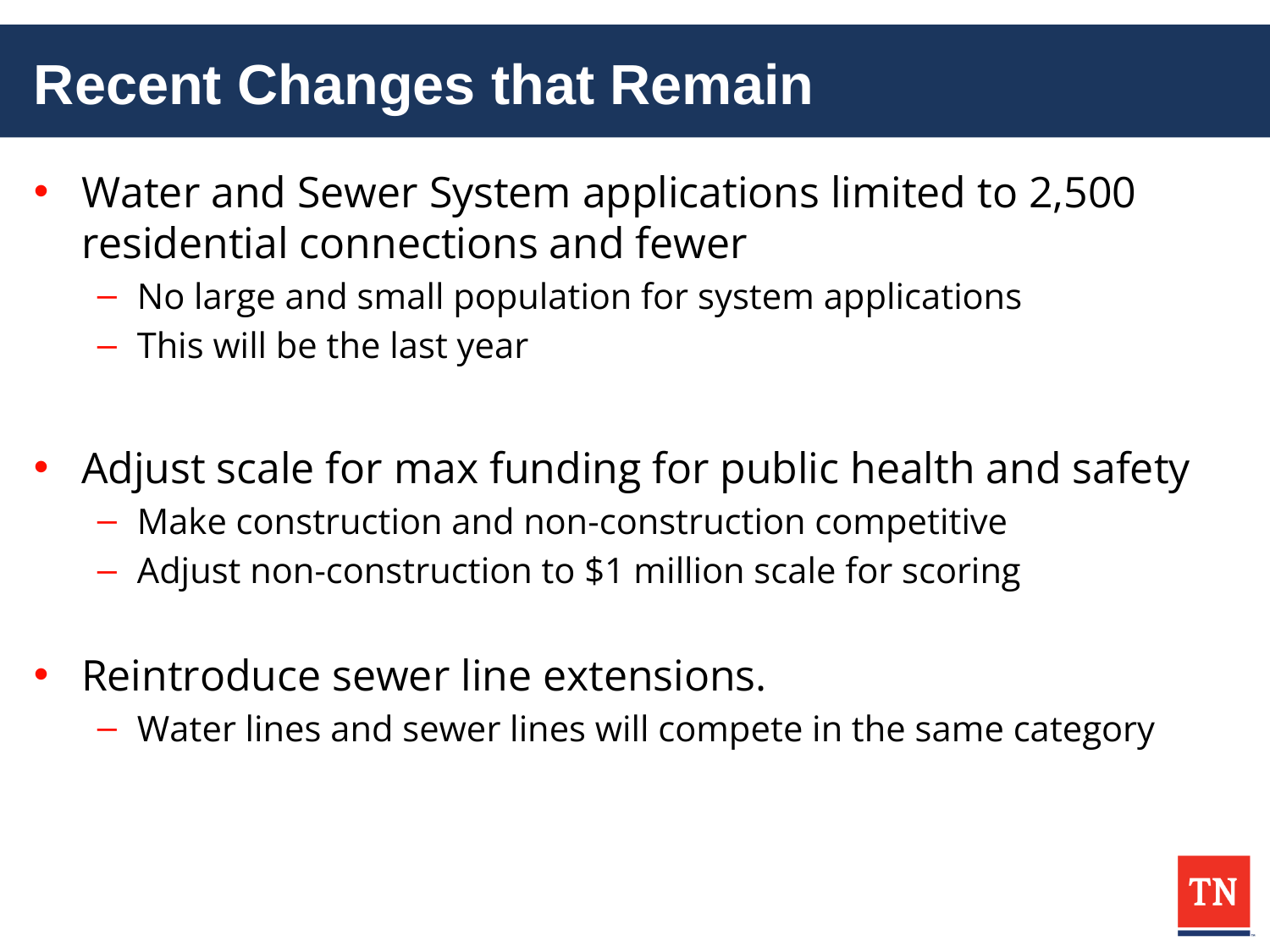

# Recent Changes that Remain
Water and Sewer System applications limited to 2,500 residential connections and fewer
No large and small population for system applications
This will be the last year

Adjust scale for max funding for public health and safety
Make construction and non-construction competitive
Adjust non-construction to $1 million scale for scoring

Reintroduce sewer line extensions.
Water lines and sewer lines will compete in the same category